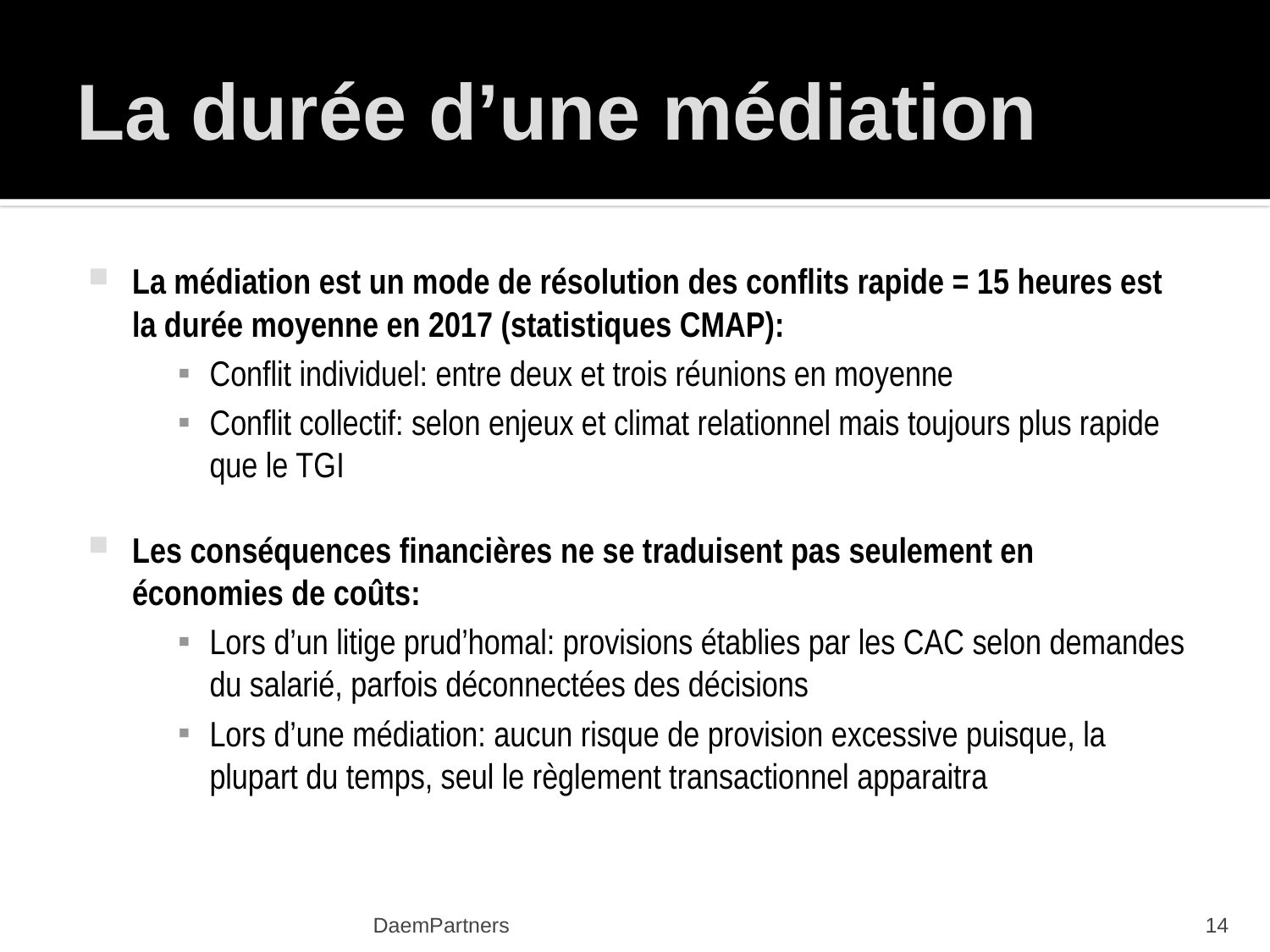

# La durée d’une médiation
La médiation est un mode de résolution des conflits rapide = 15 heures est la durée moyenne en 2017 (statistiques CMAP):
Conflit individuel: entre deux et trois réunions en moyenne
Conflit collectif: selon enjeux et climat relationnel mais toujours plus rapide que le TGI

Les conséquences financières ne se traduisent pas seulement en économies de coûts:
Lors d’un litige prud’homal: provisions établies par les CAC selon demandes du salarié, parfois déconnectées des décisions
Lors d’une médiation: aucun risque de provision excessive puisque, la plupart du temps, seul le règlement transactionnel apparaitra
DaemPartners
14